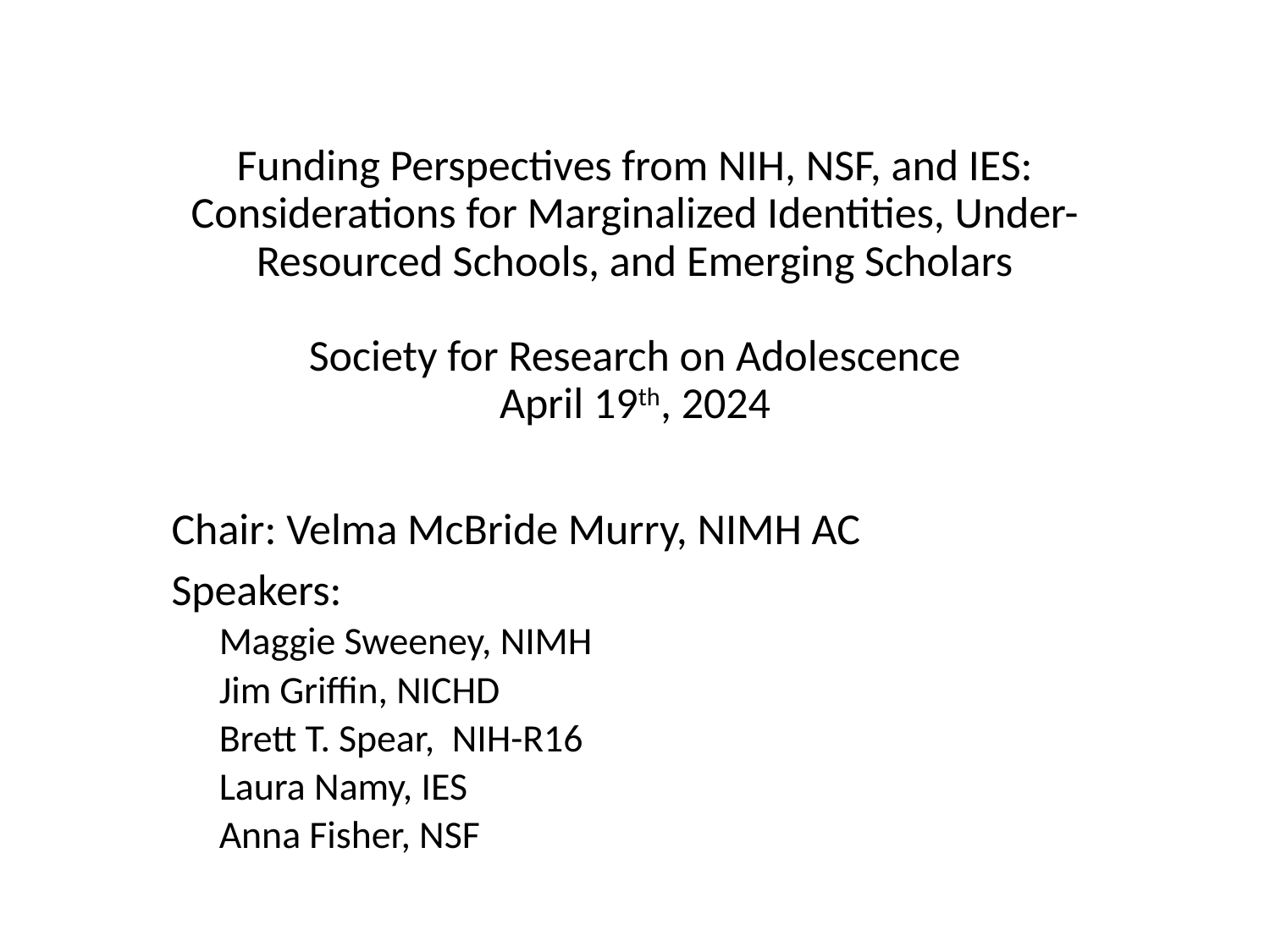

# Funding Perspectives from NIH, NSF, and IES: Considerations for Marginalized Identities, Under-Resourced Schools, and Emerging Scholars Society for Research on Adolescence April 19th, 2024
Chair: Velma McBride Murry, NIMH AC
Speakers:
Maggie Sweeney, NIMH
Jim Griffin, NICHD
Brett T. Spear,  NIH-R16
Laura Namy, IES
Anna Fisher, NSF